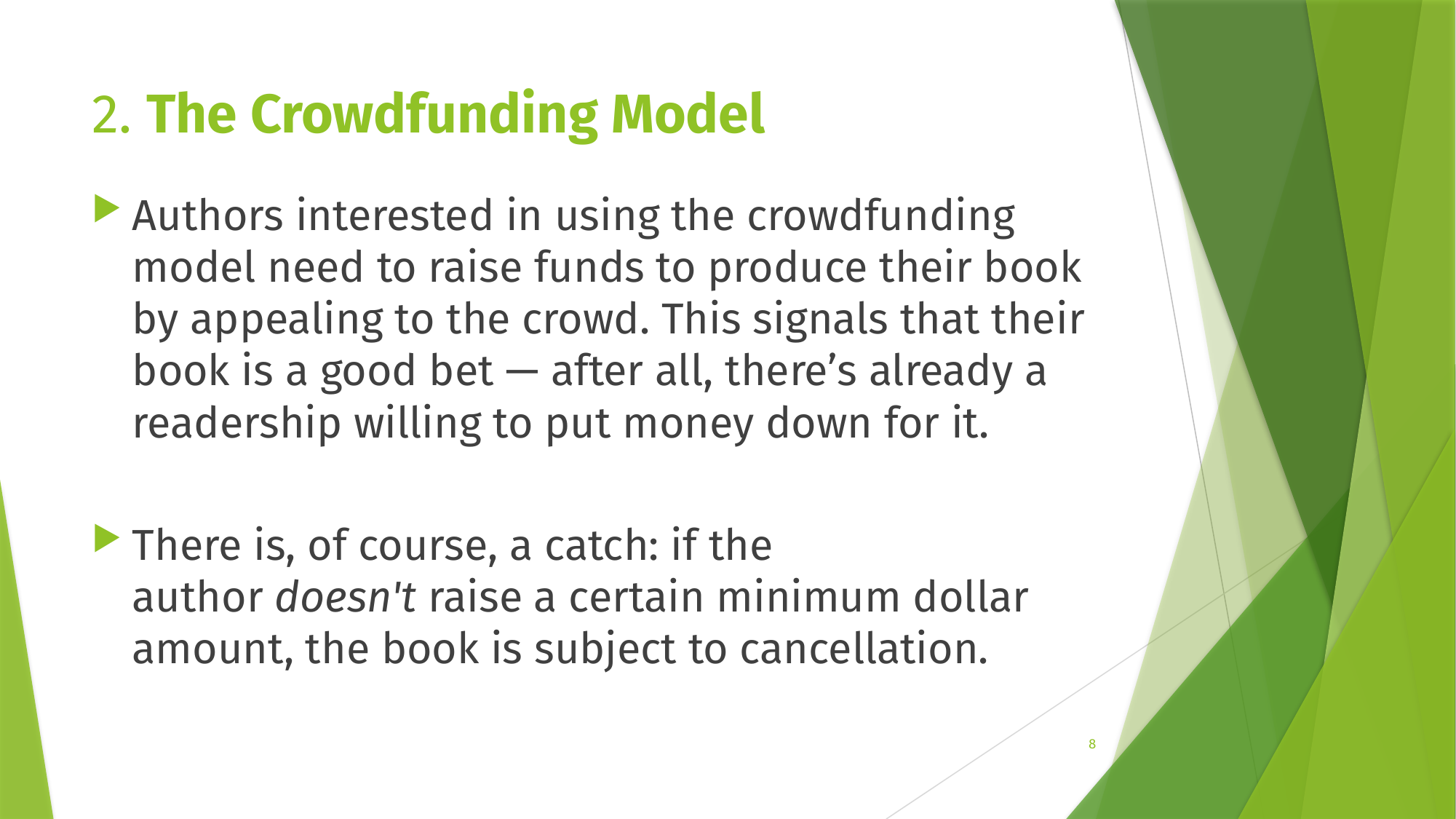

# 2. The Crowdfunding Model
Authors interested in using the crowdfunding model need to raise funds to produce their book by appealing to the crowd. This signals that their book is a good bet — after all, there’s already a readership willing to put money down for it.

There is, of course, a catch: if the author doesn't raise a certain minimum dollar amount, the book is subject to cancellation.

8